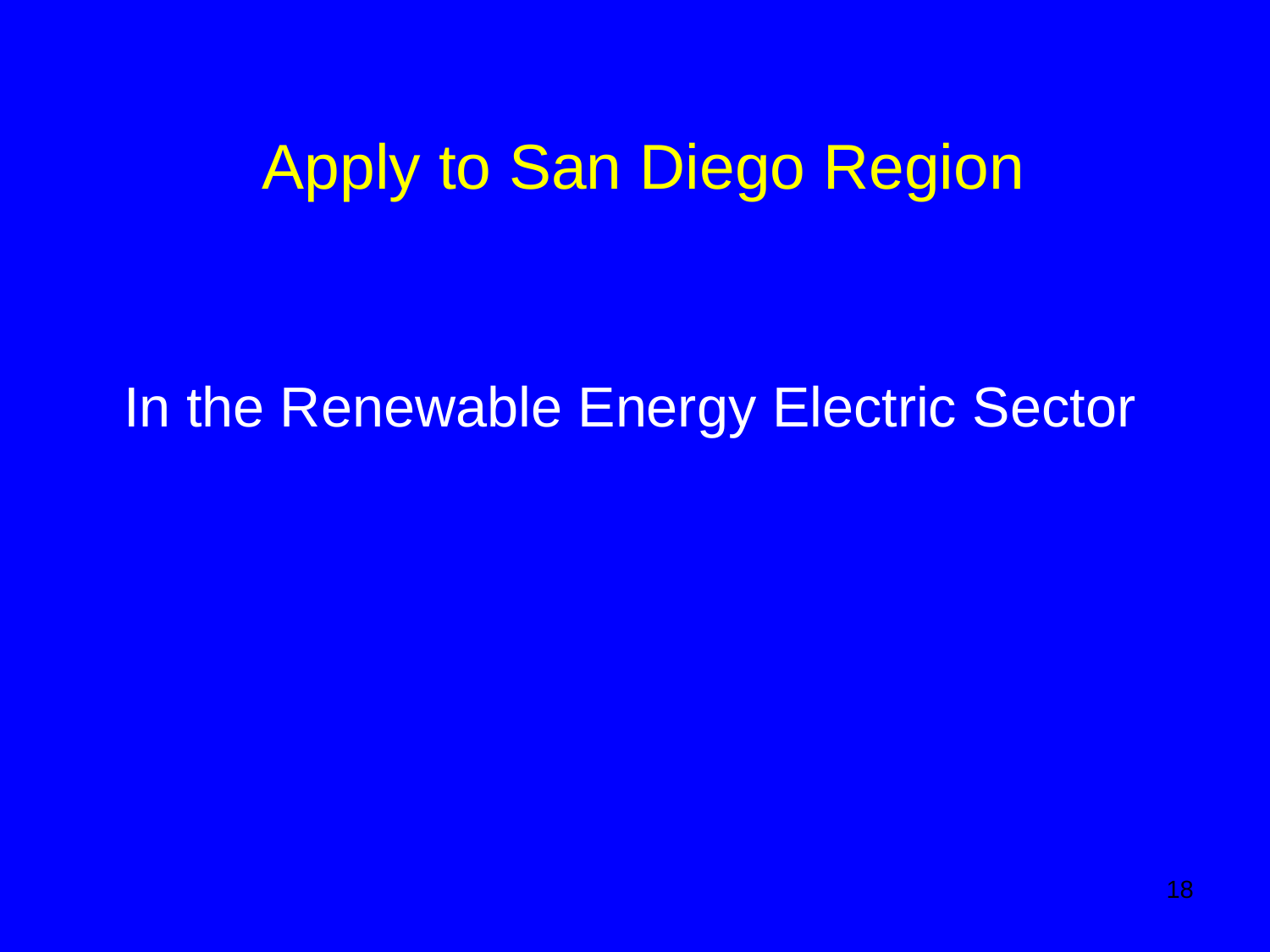

# Apply to San Diego Region

	In the Renewable Energy Electric Sector
18